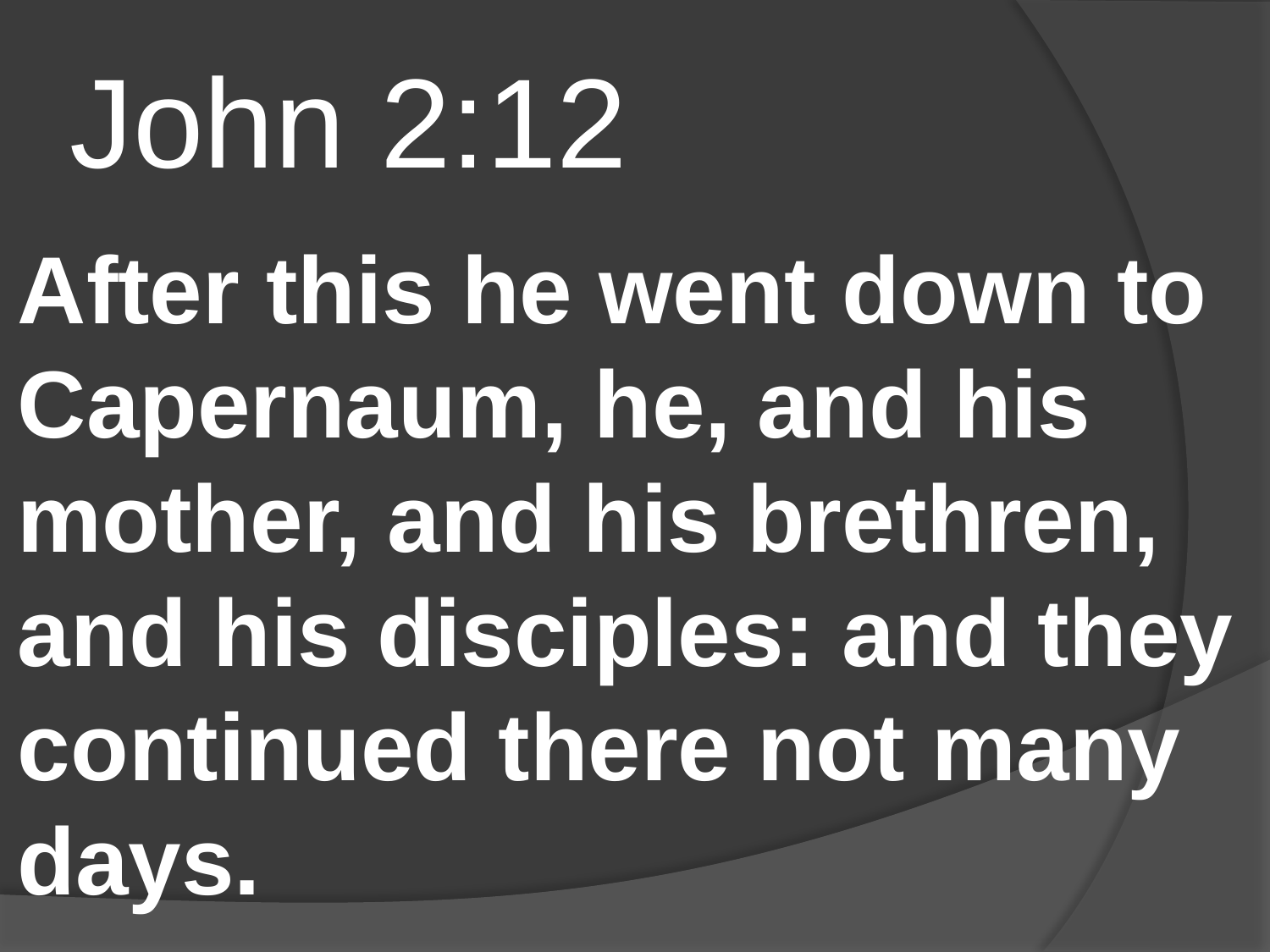

# John 2:12
After this he went down to Capernaum, he, and his mother, and his brethren, and his disciples: and they continued there not many days.